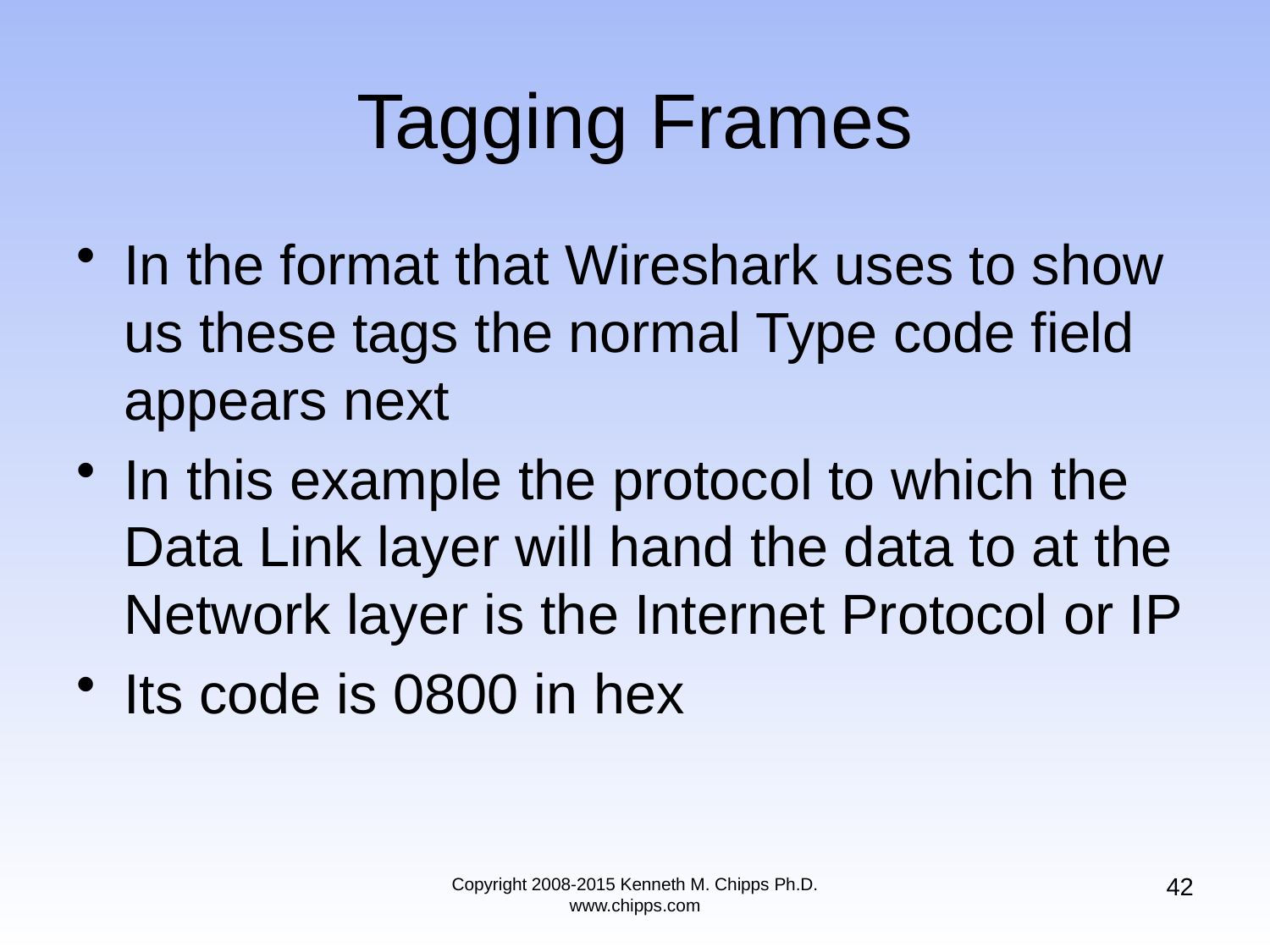

# Tagging Frames
In the format that Wireshark uses to show us these tags the normal Type code field appears next
In this example the protocol to which the Data Link layer will hand the data to at the Network layer is the Internet Protocol or IP
Its code is 0800 in hex
42
Copyright 2008-2015 Kenneth M. Chipps Ph.D. www.chipps.com